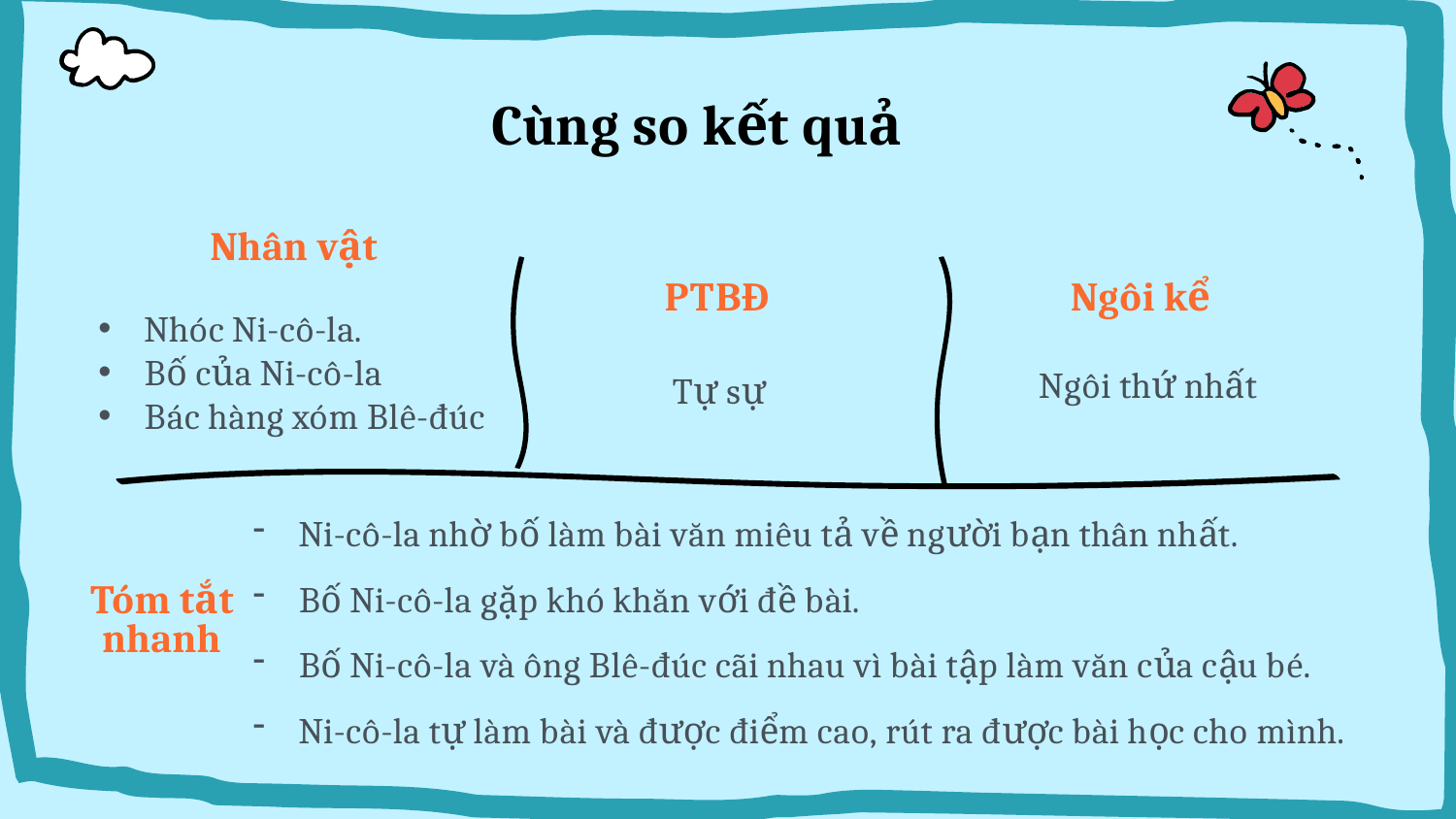

# Cùng so kết quả
Nhân vật
PTBĐ
Ngôi kể
Nhóc Ni-cô-la.
Bố của Ni-cô-la
Bác hàng xóm Blê-đúc
Ngôi thứ nhất
Tự sự

Ni-cô-la nhờ bố làm bài văn miêu tả về người bạn thân nhất.
Bố Ni-cô-la gặp khó khăn với đề bài.
Bố Ni-cô-la và ông Blê-đúc cãi nhau vì bài tập làm văn của cậu bé.
Ni-cô-la tự làm bài và được điểm cao, rút ra được bài học cho mình.
Tóm tắt nhanh